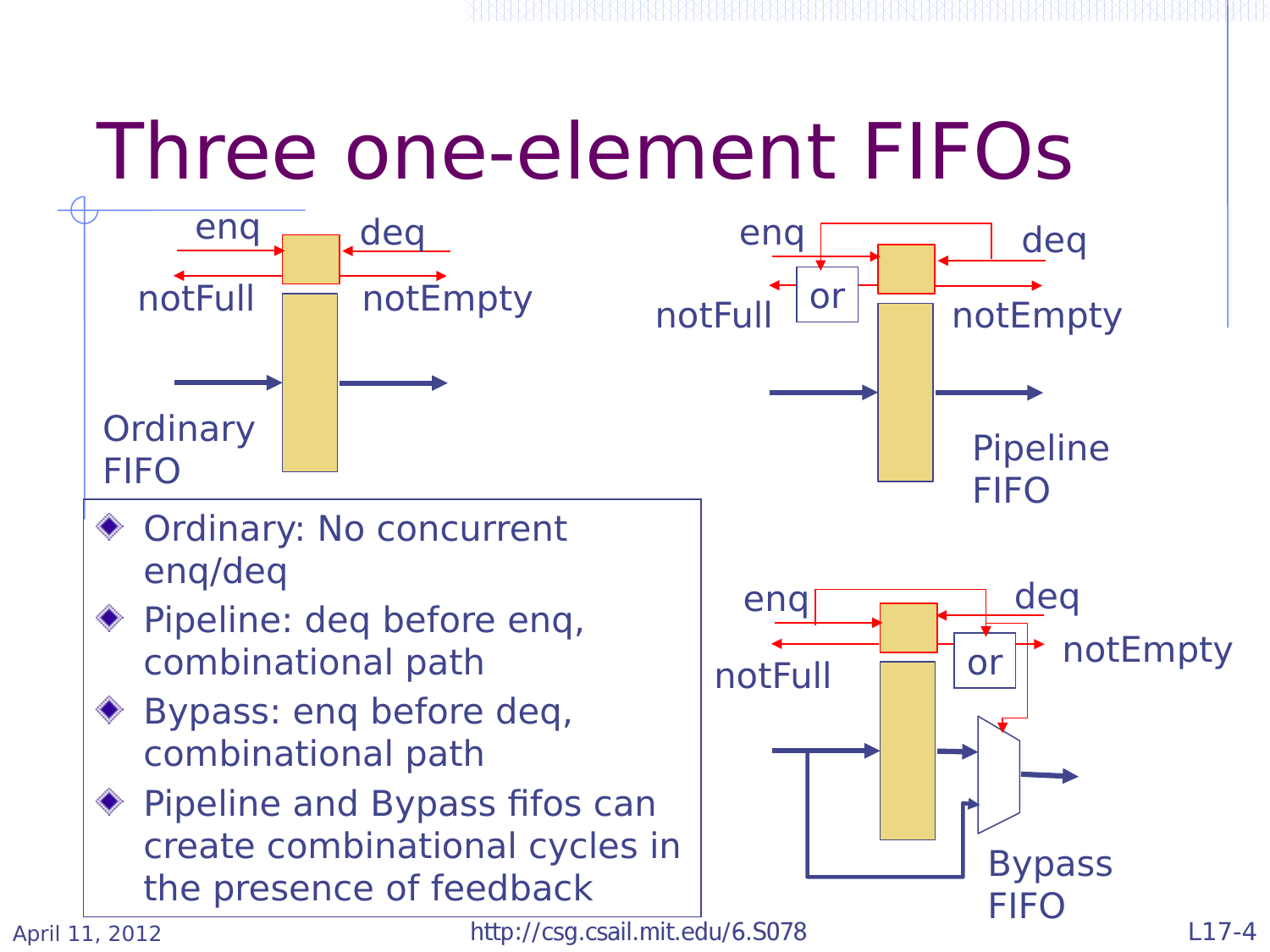

Three one-element FIFOs
enq
deq
enq
deq

or
notFull
notEmpty
notFull
notEmpty
Ordinary FIFO
Pipeline FIFO
Ordinary: No concurrent enq/deq
Pipeline: deq before enq, combinational path
Bypass: enq before deq, combinational path
Pipeline and Bypass fifos can create combinational cycles in the presence of feedback
deq
enq

notEmpty

or
notFull

Bypass FIFO
April 11, 2012
http://csg.csail.mit.edu/6.S078
L17-4